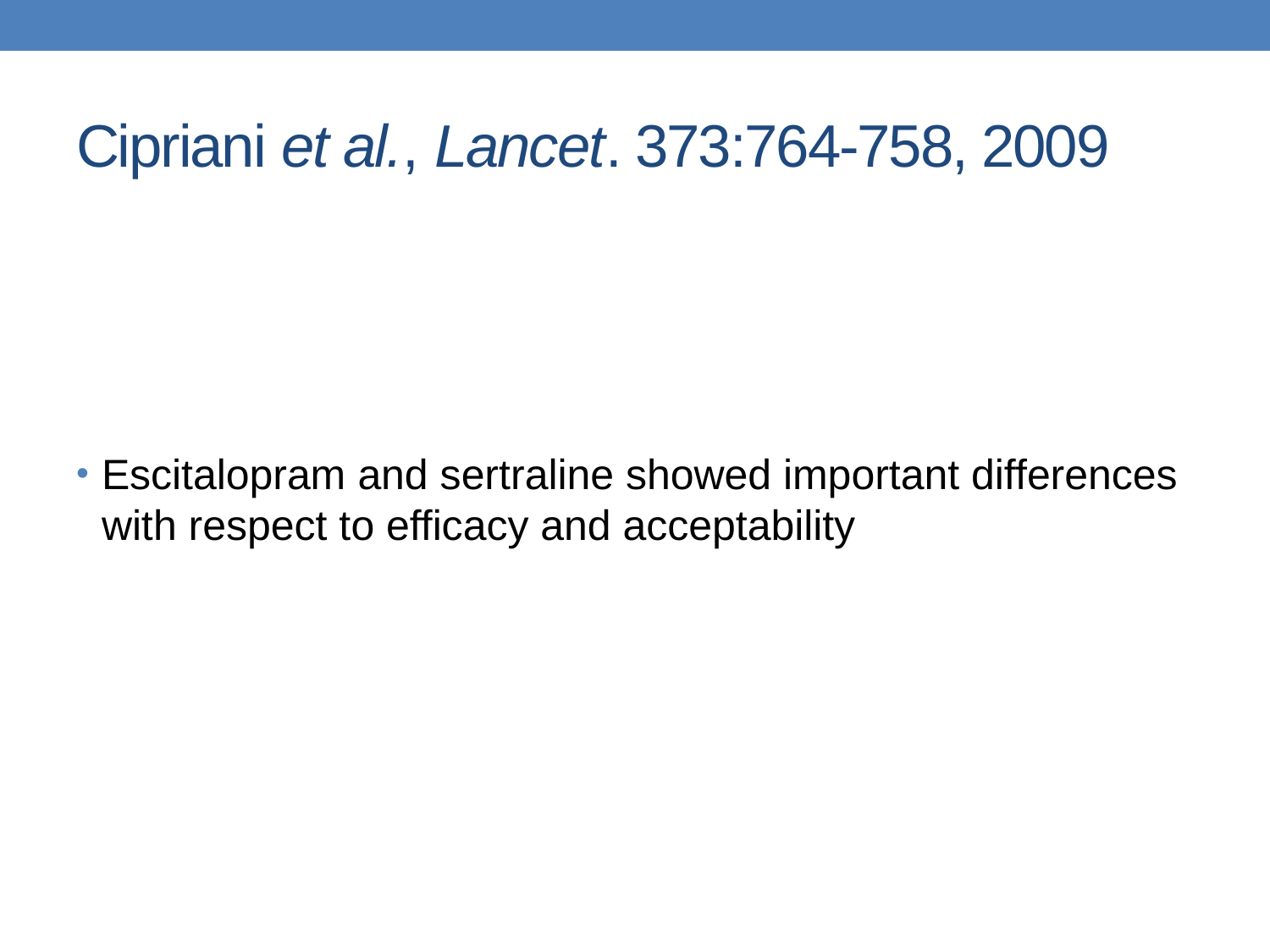

# Cipriani et al., Lancet. 373:764-758, 2009
Escitalopram and sertraline showed important differences with respect to efficacy and acceptability